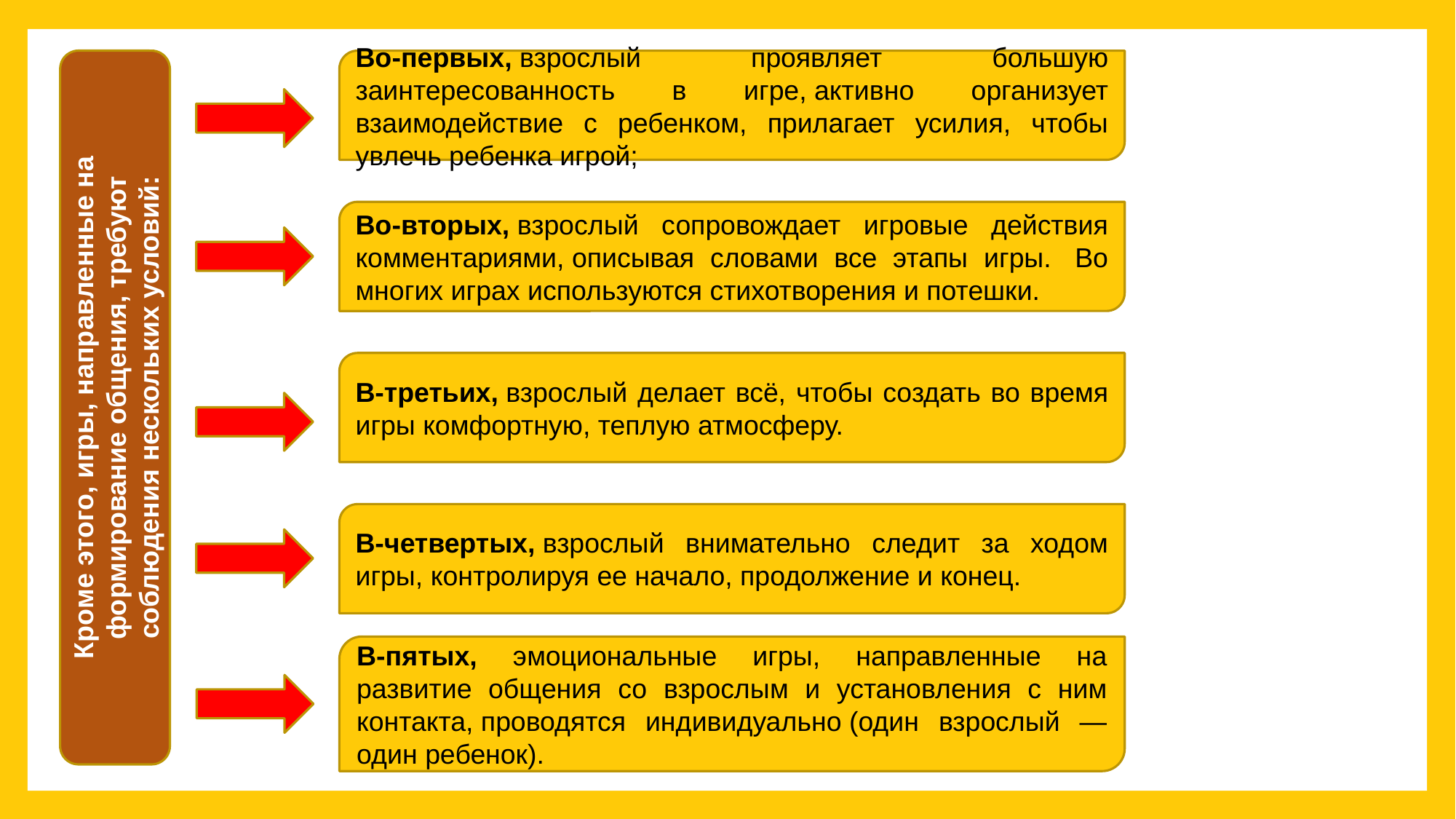

Кроме этого, игры, направленные на формирование общения, требуют
соблюдения нескольких условий:
Во-первых, взрослый проявляет большую заинтересованность в игре, активно организует взаимодействие с ребенком, прилагает усилия, чтобы увлечь ребенка игрой;

Во-вторых, взрослый сопровождает игровые действия комментариями, описывая словами все этапы игры.  Во многих играх используются стихотворения и потешки.

В-третьих, взрослый делает всё, чтобы создать во время игры комфортную, теплую атмосферу.

В-четвертых, взрослый внимательно следит за ходом игры, контролируя ее начало, продолжение и конец.

В-пятых, эмоциональные игры, направленные на развитие общения со взрослым и установления с ним контакта, проводятся индивидуально (один взрослый — один ребенок).